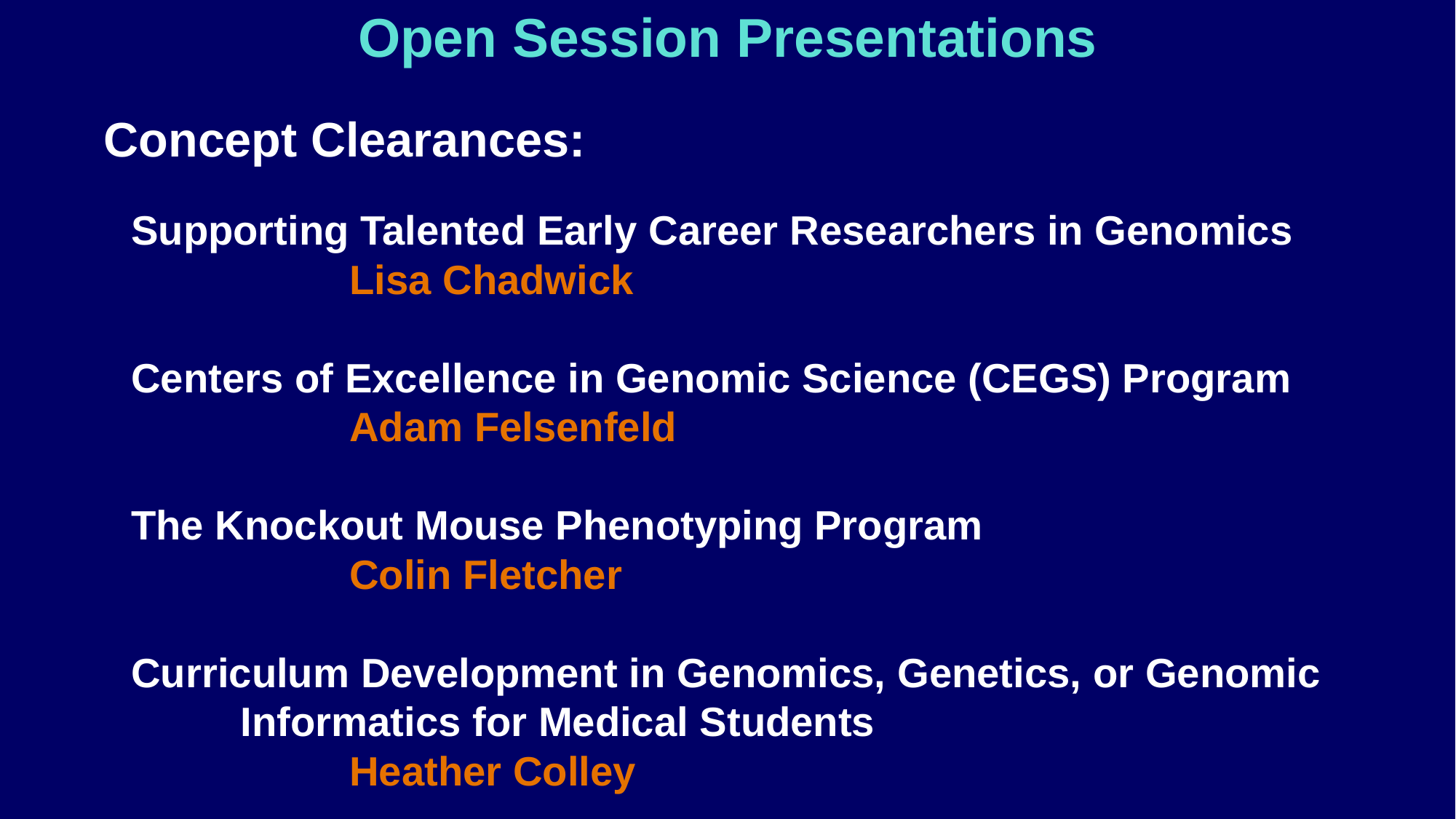

Open Session Presentations
Concept Clearances:

Supporting Talented Early Career Researchers in Genomics
		Lisa Chadwick

Centers of Excellence in Genomic Science (CEGS) Program
		Adam Felsenfeld

The Knockout Mouse Phenotyping Program
		Colin Fletcher

Curriculum Development in Genomics, Genetics, or Genomic 	Informatics for Medical Students
		Heather Colley